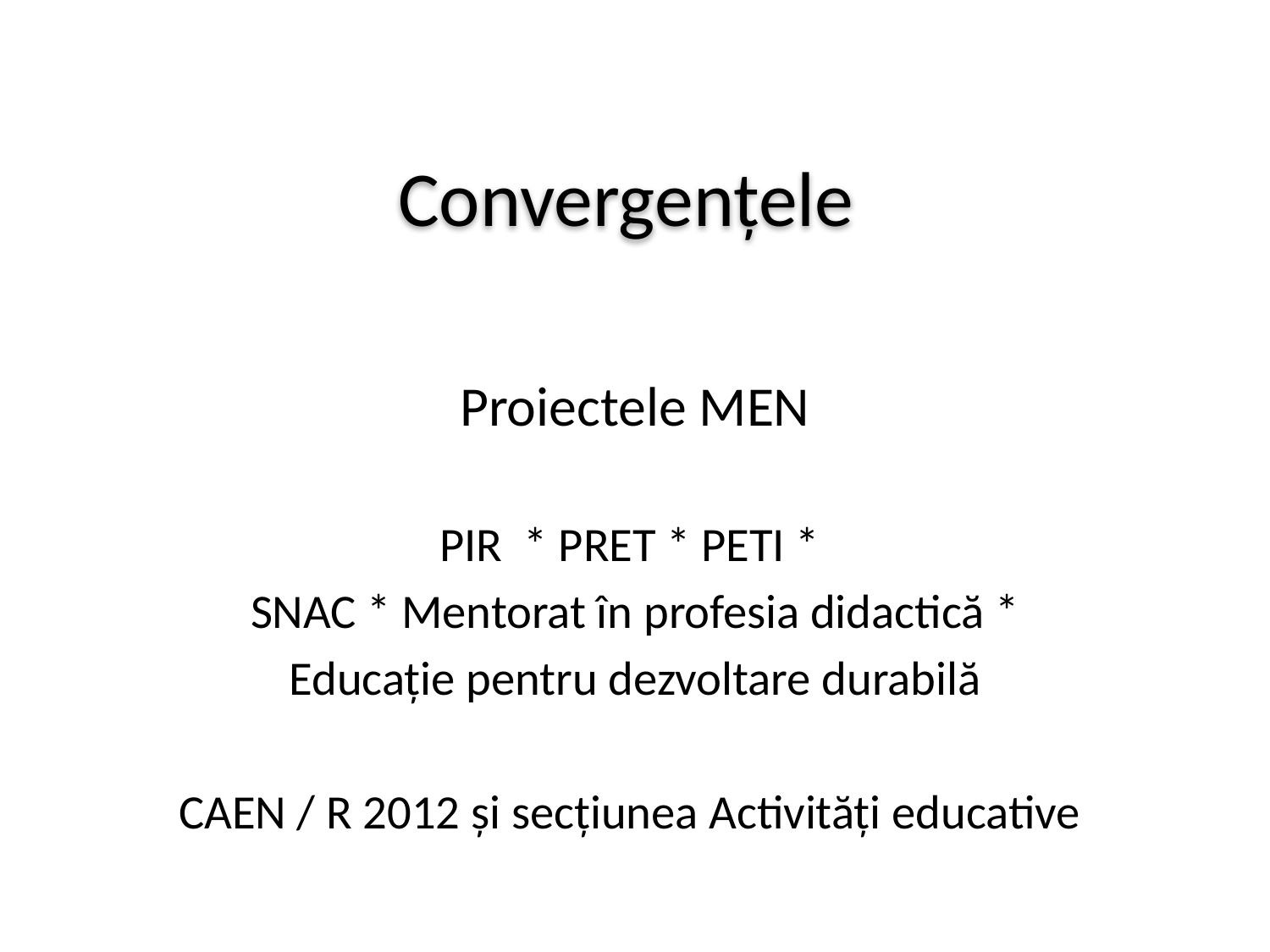

Convergențele

Proiectele MEN

PIR  * PRET * PETI *
SNAC * Mentorat în profesia didactică *
 Educație pentru dezvoltare durabilă

CAEN / R 2012 și secțiunea Activități educative